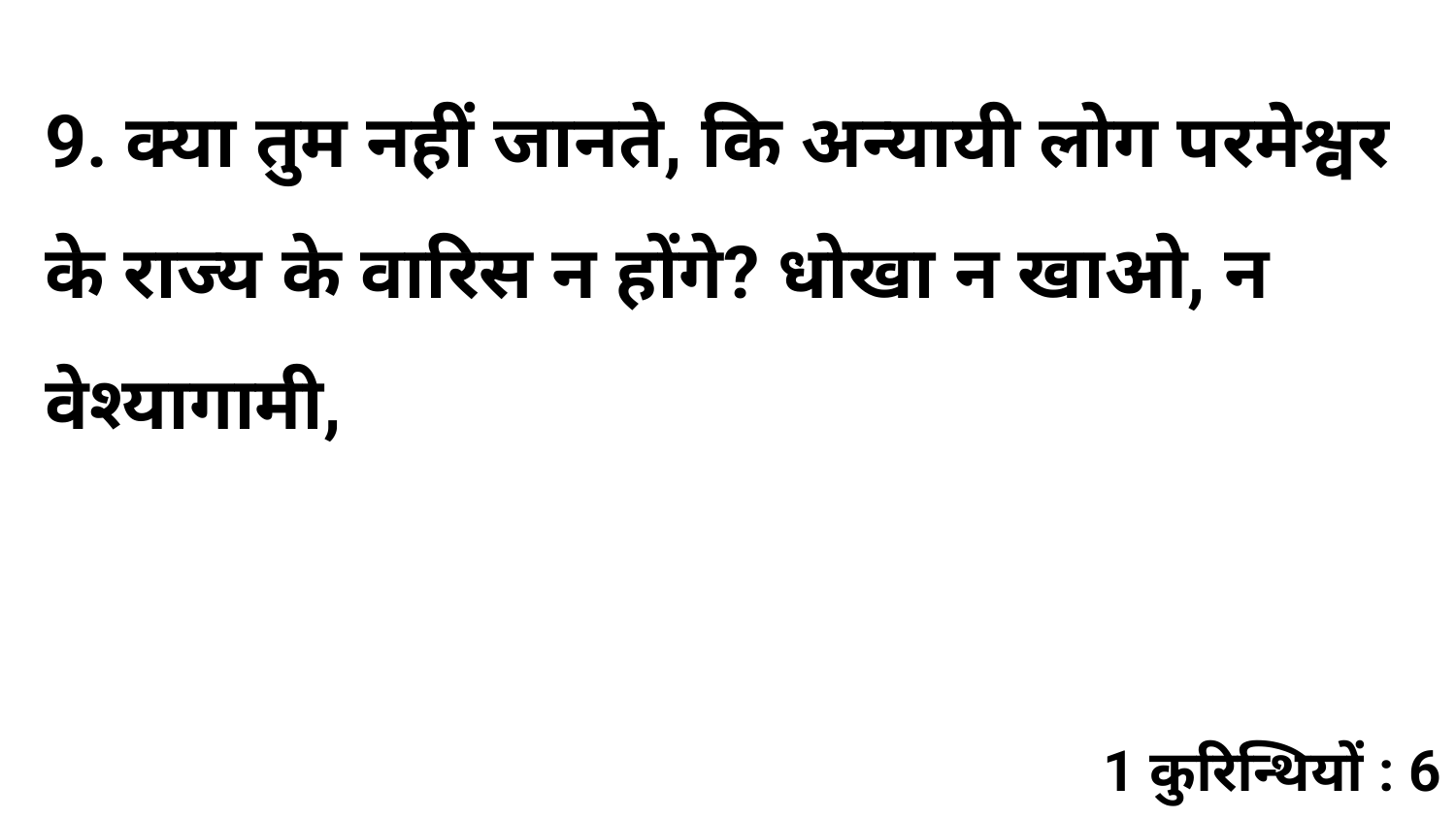

9. क्या तुम नहीं जानते, कि अन्यायी लोग परमेश्वर के राज्य के वारिस न होंगे? धोखा न खाओ, न वेश्यागामी,
1 कुरिन्थियों : 6